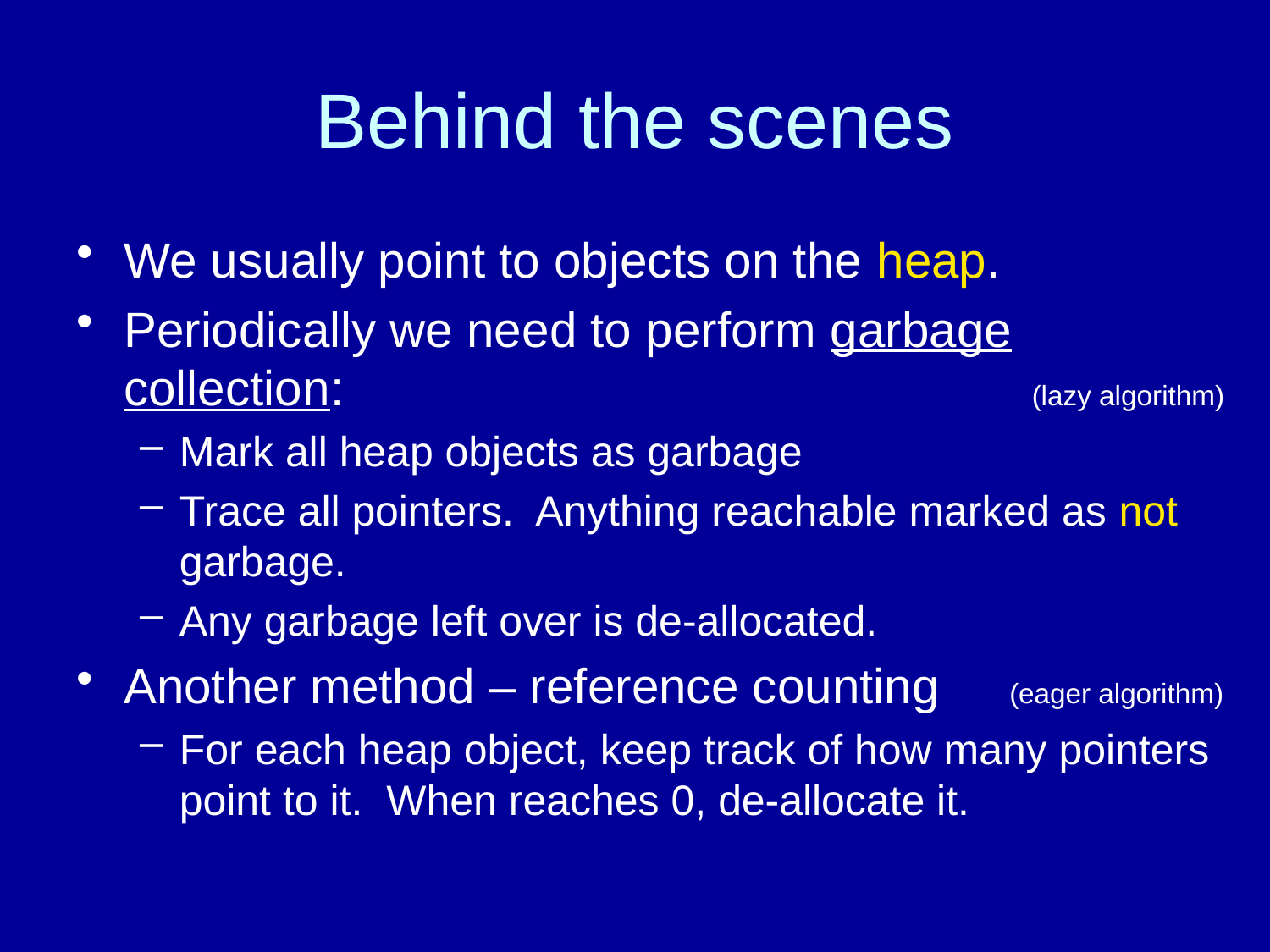

# Behind the scenes
We usually point to objects on the heap.
Periodically we need to perform garbage collection:                                                  (lazy algorithm)
Mark all heap objects as garbage
Trace all pointers.  Anything reachable marked as not garbage.
Any garbage left over is de-allocated.
Another method – reference counting     (eager algorithm)
For each heap object, keep track of how many pointers point to it.  When reaches 0, de-allocate it.